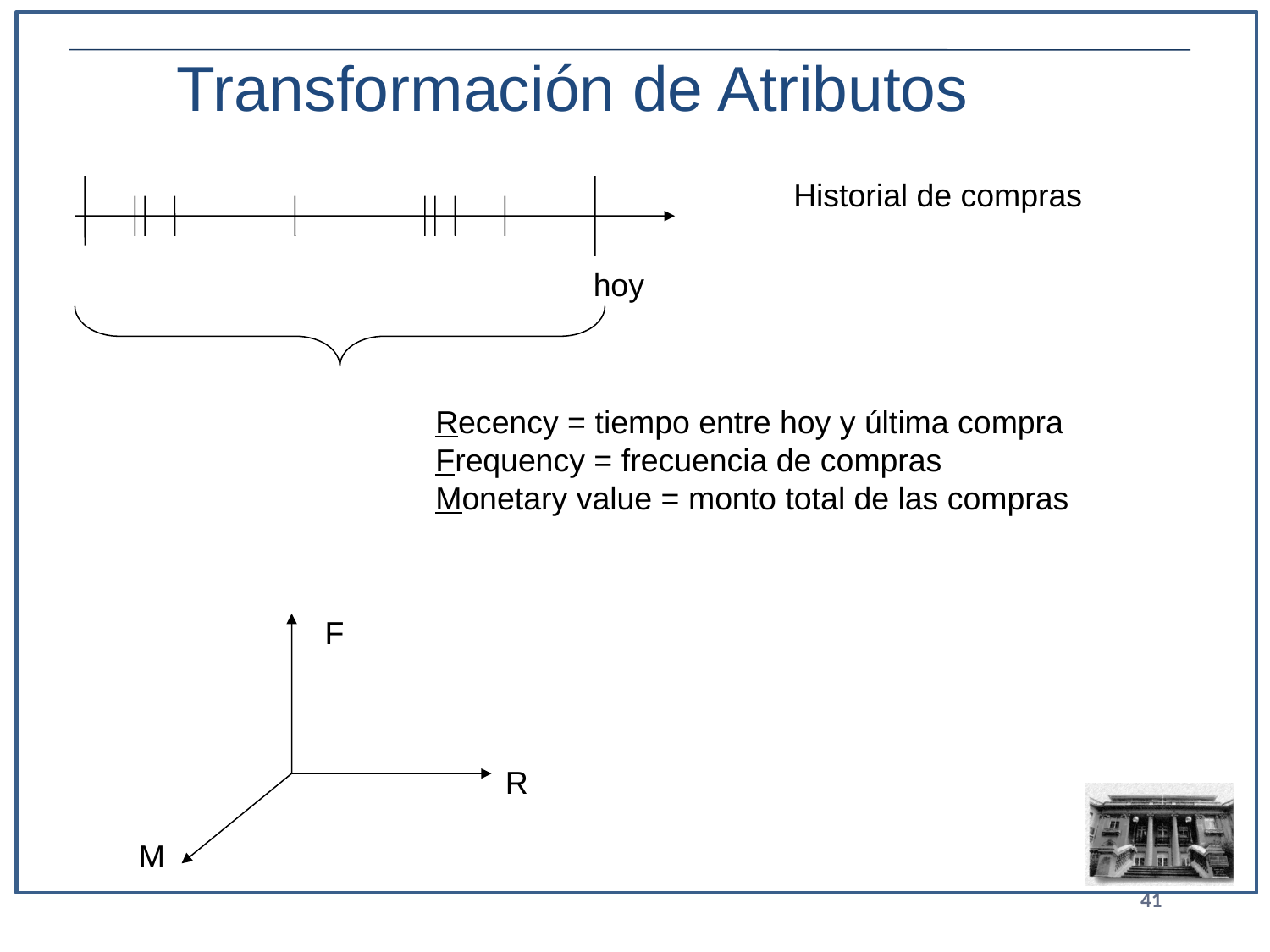

Transformación de Atributos
Historial de compras

hoy
Recency = tiempo entre hoy y última compra
Frequency = frecuencia de compras
Monetary value = monto total de las compras
F

R

M
41